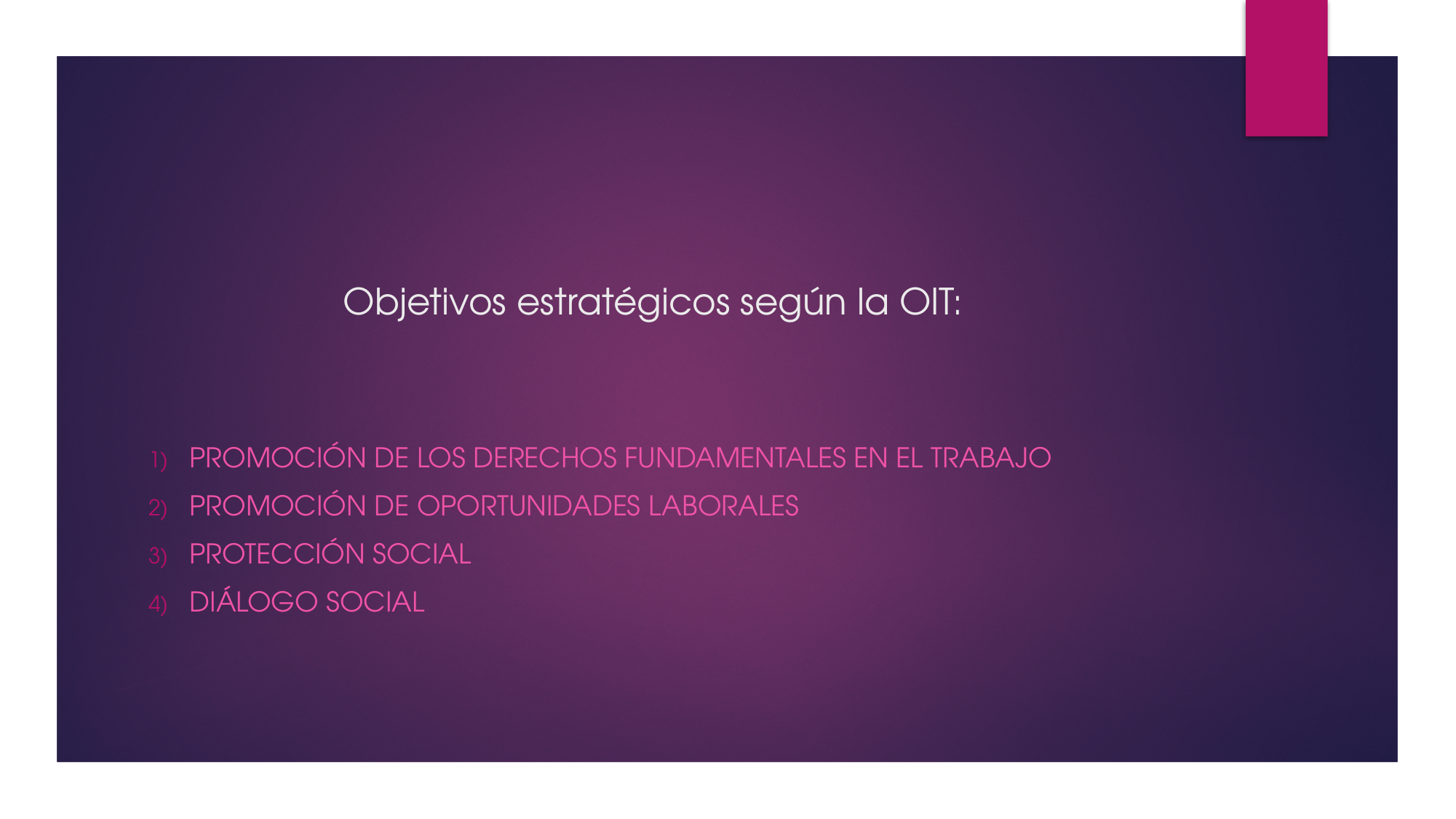

# Objetivos estratégicos según la OIT:
Promoción de los derechos fundamentales en el trabajo
Promoción de oportunidades laborales
Protección social
Diálogo social